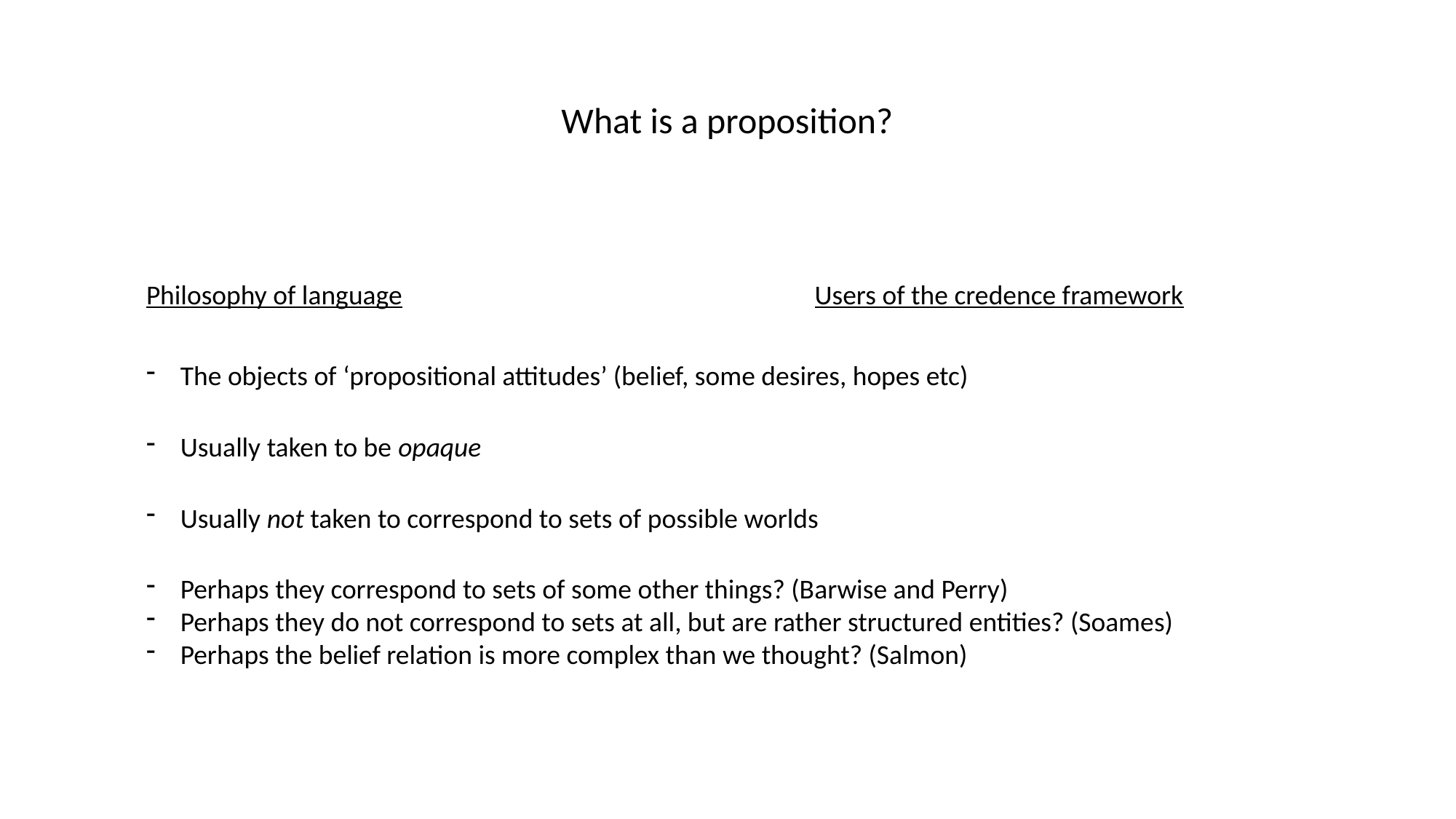

What is a proposition?
Philosophy of language
Users of the credence framework
The objects of ‘propositional attitudes’ (belief, some desires, hopes etc)
Usually taken to be opaque
Usually not taken to correspond to sets of possible worlds
Perhaps they correspond to sets of some other things? (Barwise and Perry)
Perhaps they do not correspond to sets at all, but are rather structured entities? (Soames)
Perhaps the belief relation is more complex than we thought? (Salmon)